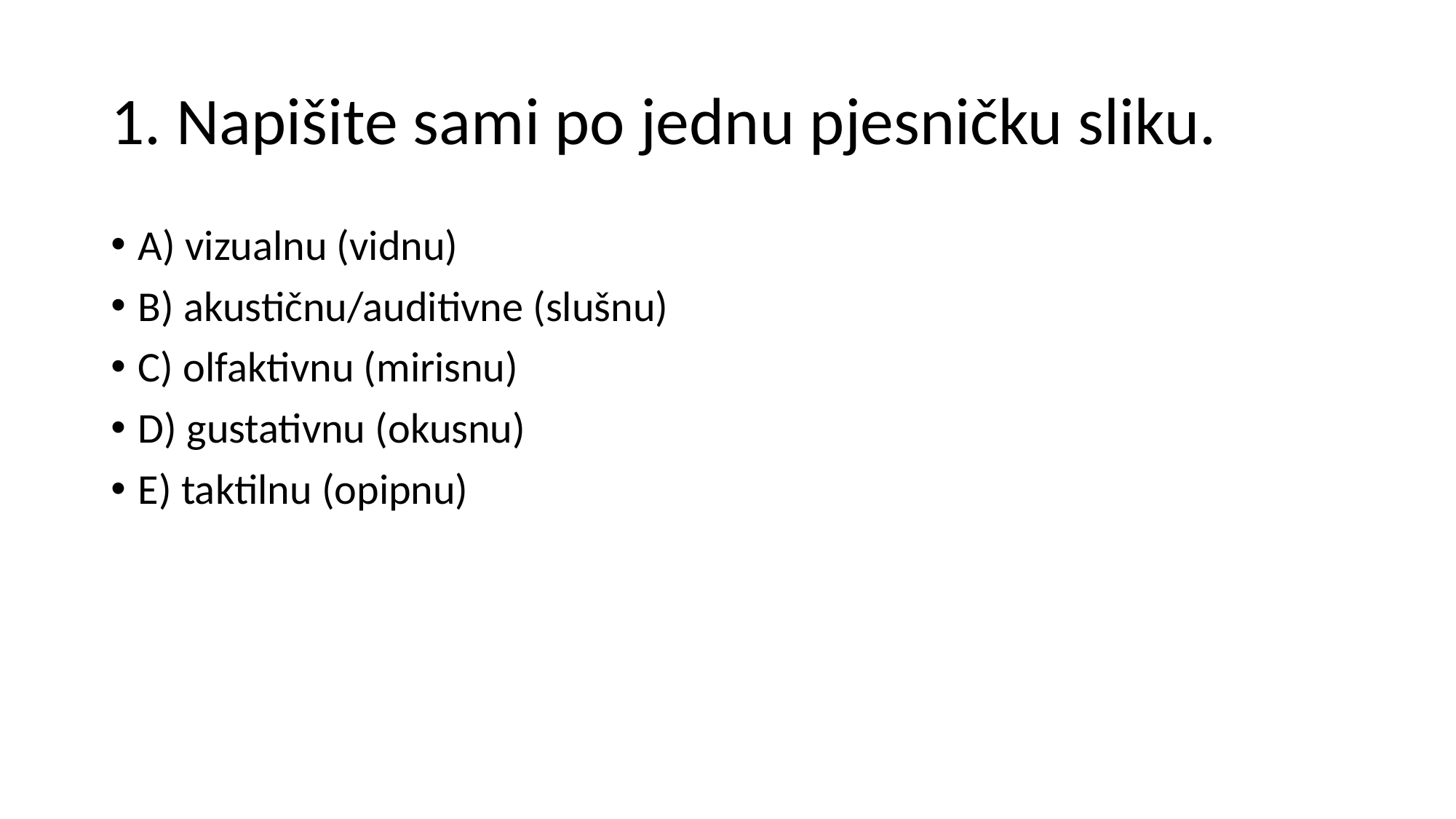

# 1. Napišite sami po jednu pjesničku sliku.
A) vizualnu (vidnu)
B) akustičnu/auditivne (slušnu)
C) olfaktivnu (mirisnu)
D) gustativnu (okusnu)
E) taktilnu (opipnu)